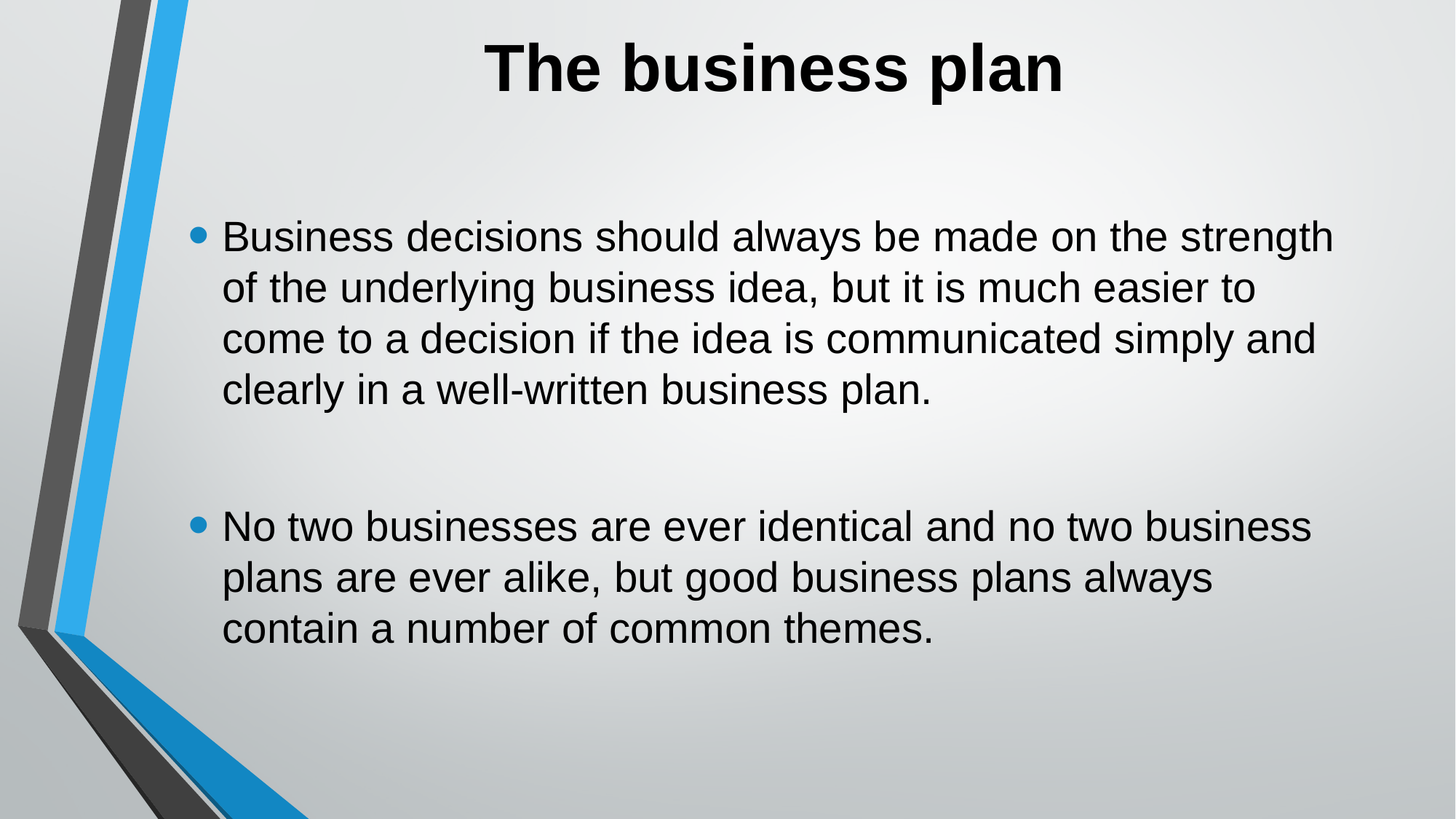

# The business plan
Business decisions should always be made on the strength of the underlying business idea, but it is much easier to come to a decision if the idea is communicated simply and clearly in a well-written business plan.

No two businesses are ever identical and no two business plans are ever alike, but good business plans always contain a number of common themes.